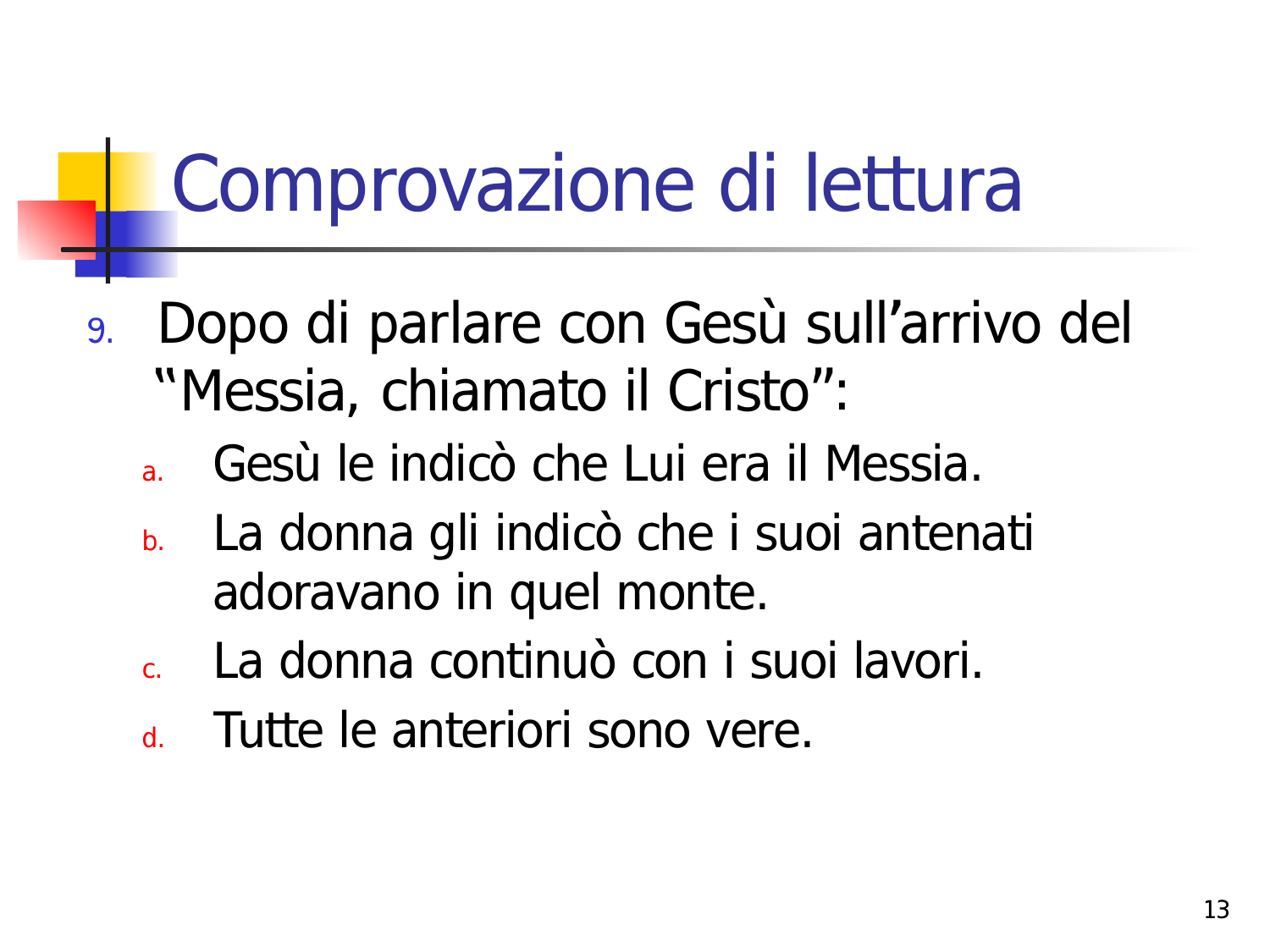

# Comprovazione di lettura
Dopo di parlare con Gesù sull’arrivo del “Messia, chiamato il Cristo”:
Gesù le indicò che Lui era il Messia.
La donna gli indicò che i suoi antenati adoravano in quel monte.
La donna continuò con i suoi lavori.
Tutte le anteriori sono vere.
13